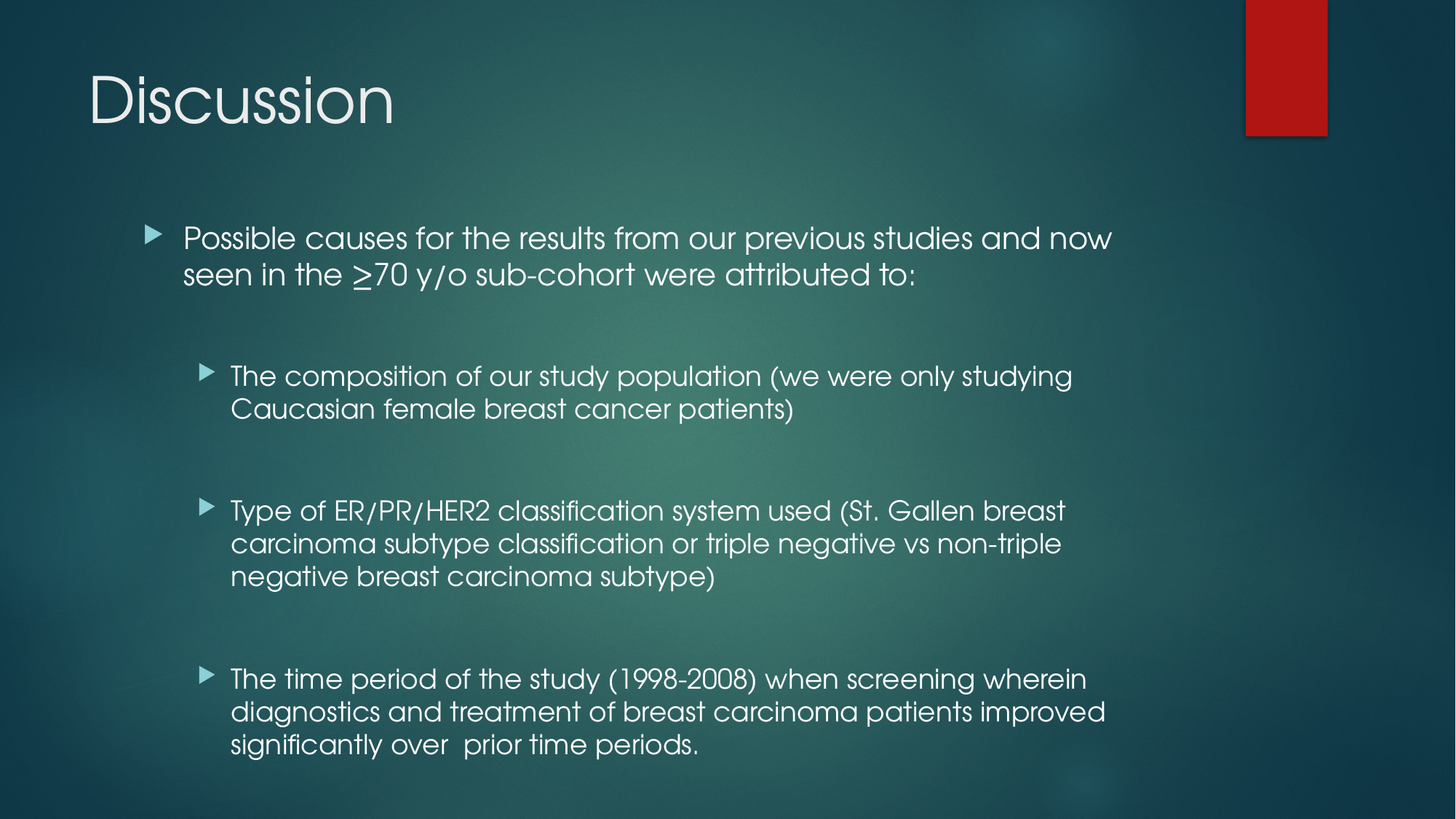

# Discussion
Possible causes for the results from our previous studies and now seen in the ≥70 y/o sub-cohort were attributed to:

The composition of our study population (we were only studying Caucasian female breast cancer patients)

Type of ER/PR/HER2 classification system used (St. Gallen breast carcinoma subtype classification or triple negative vs non-triple negative breast carcinoma subtype)

The time period of the study (1998-2008) when screening wherein diagnostics and treatment of breast carcinoma patients improved significantly over  prior time periods.